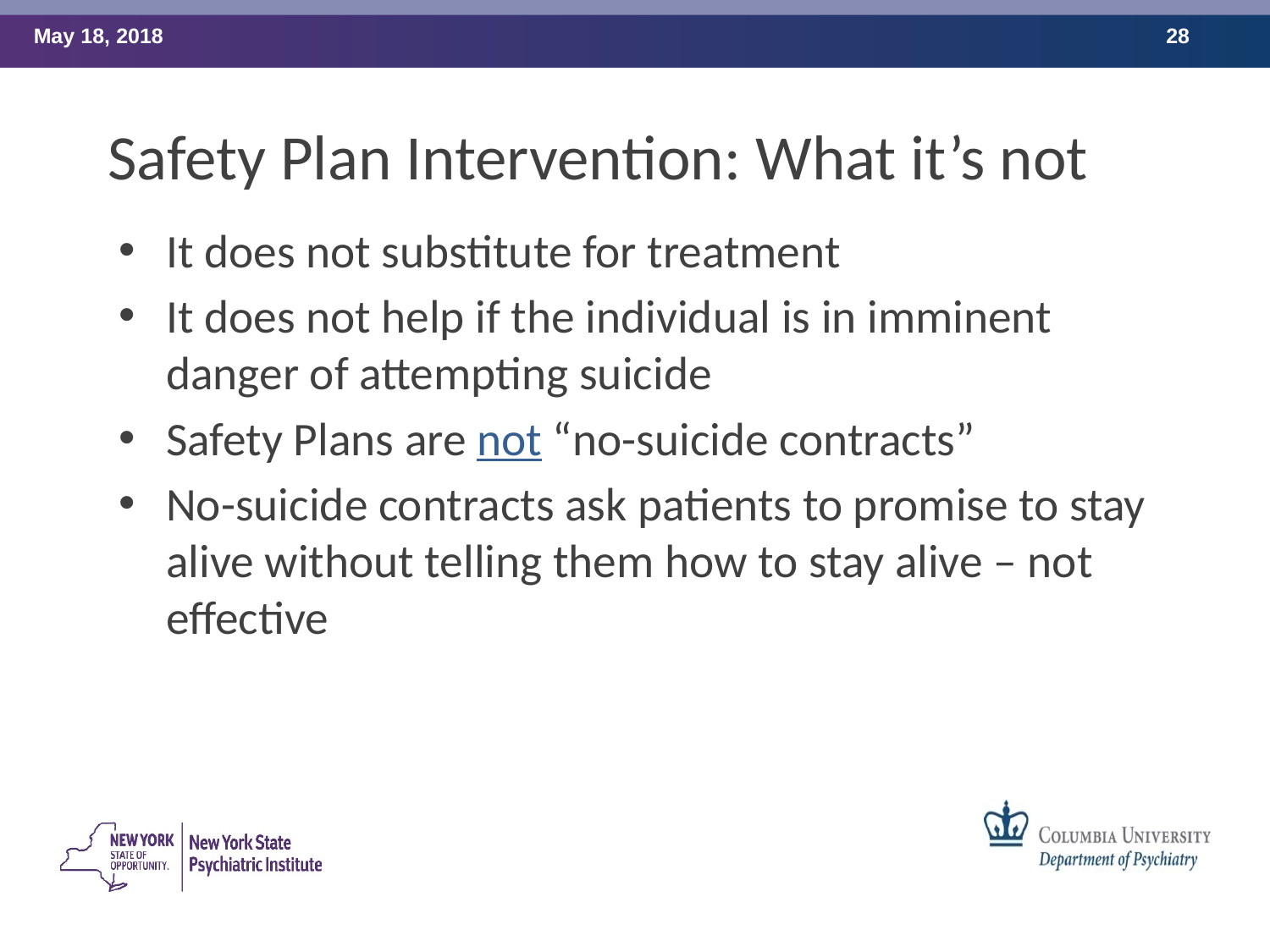

Safety Plan Intervention: What it’s not
It does not substitute for treatment
It does not help if the individual is in imminent danger of attempting suicide
Safety Plans are not “no-suicide contracts”
No-suicide contracts ask patients to promise to stay alive without telling them how to stay alive – not effective